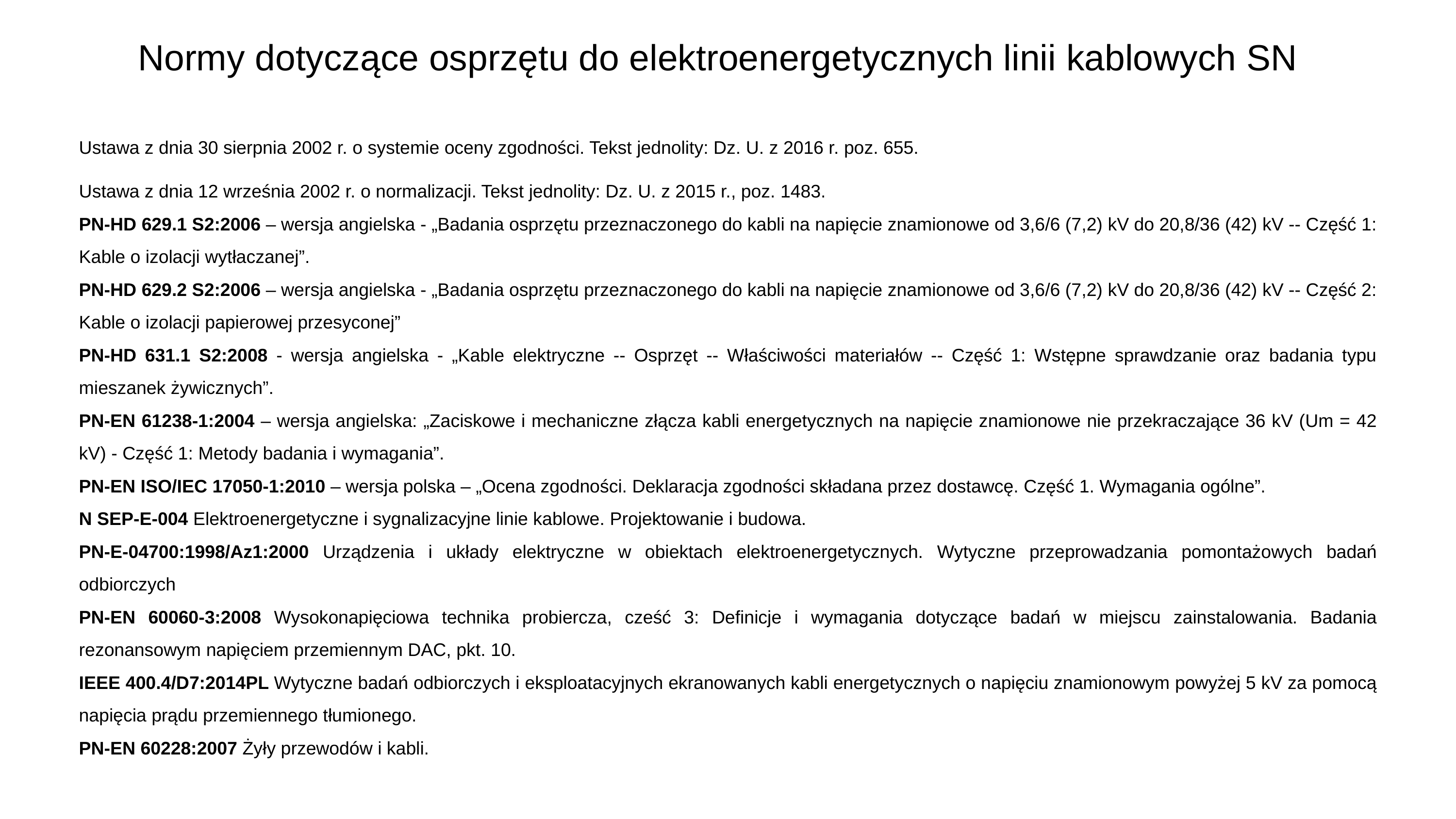

Normy dotyczące osprzętu do elektroenergetycznych linii kablowych SN
Ustawa z dnia 30 sierpnia 2002 r. o systemie oceny zgodności. Tekst jednolity: Dz. U. z 2016 r. poz. 655.
Ustawa z dnia 12 września 2002 r. o normalizacji. Tekst jednolity: Dz. U. z 2015 r., poz. 1483.
PN-HD 629.1 S2:2006 – wersja angielska - „Badania osprzętu przeznaczonego do kabli na napięcie znamionowe od 3,6/6 (7,2) kV do 20,8/36 (42) kV -- Część 1: Kable o izolacji wytłaczanej”.
PN-HD 629.2 S2:2006 – wersja angielska - „Badania osprzętu przeznaczonego do kabli na napięcie znamionowe od 3,6/6 (7,2) kV do 20,8/36 (42) kV -- Część 2: Kable o izolacji papierowej przesyconej”
PN-HD 631.1 S2:2008 - wersja angielska - „Kable elektryczne -- Osprzęt -- Właściwości materiałów -- Część 1: Wstępne sprawdzanie oraz badania typu mieszanek żywicznych”.
PN-EN 61238-1:2004 – wersja angielska: „Zaciskowe i mechaniczne złącza kabli energetycznych na napięcie znamionowe nie przekraczające 36 kV (Um = 42 kV) - Część 1: Metody badania i wymagania”.
PN-EN ISO/IEC 17050-1:2010 – wersja polska – „Ocena zgodności. Deklaracja zgodności składana przez dostawcę. Część 1. Wymagania ogólne”.
N SEP-E-004 Elektroenergetyczne i sygnalizacyjne linie kablowe. Projektowanie i budowa.
PN-E-04700:1998/Az1:2000 Urządzenia i układy elektryczne w obiektach elektroenergetycznych. Wytyczne przeprowadzania pomontażowych badań odbiorczych
PN-EN 60060-3:2008 Wysokonapięciowa technika probiercza, cześć 3: Definicje i wymagania dotyczące badań w miejscu zainstalowania. Badania rezonansowym napięciem przemiennym DAC, pkt. 10.
IEEE 400.4/D7:2014PL Wytyczne badań odbiorczych i eksploatacyjnych ekranowanych kabli energetycznych o napięciu znamionowym powyżej 5 kV za pomocą napięcia prądu przemiennego tłumionego.
PN-EN 60228:2007 Żyły przewodów i kabli.